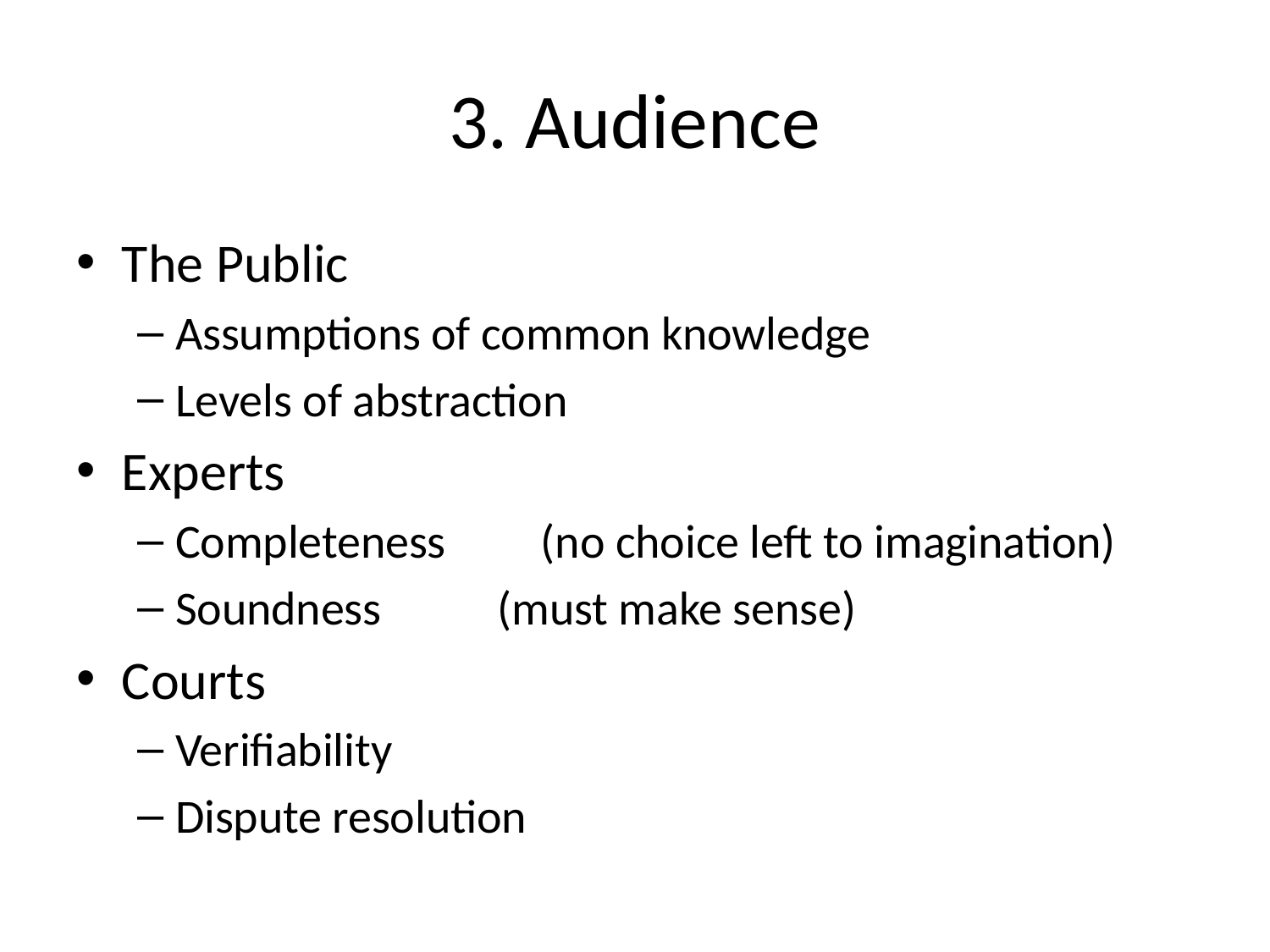

# 3. Audience
The Public
Assumptions of common knowledge
Levels of abstraction
Experts
Completeness	(no choice left to imagination)
Soundness           (must make sense)
Courts
Verifiability
Dispute resolution